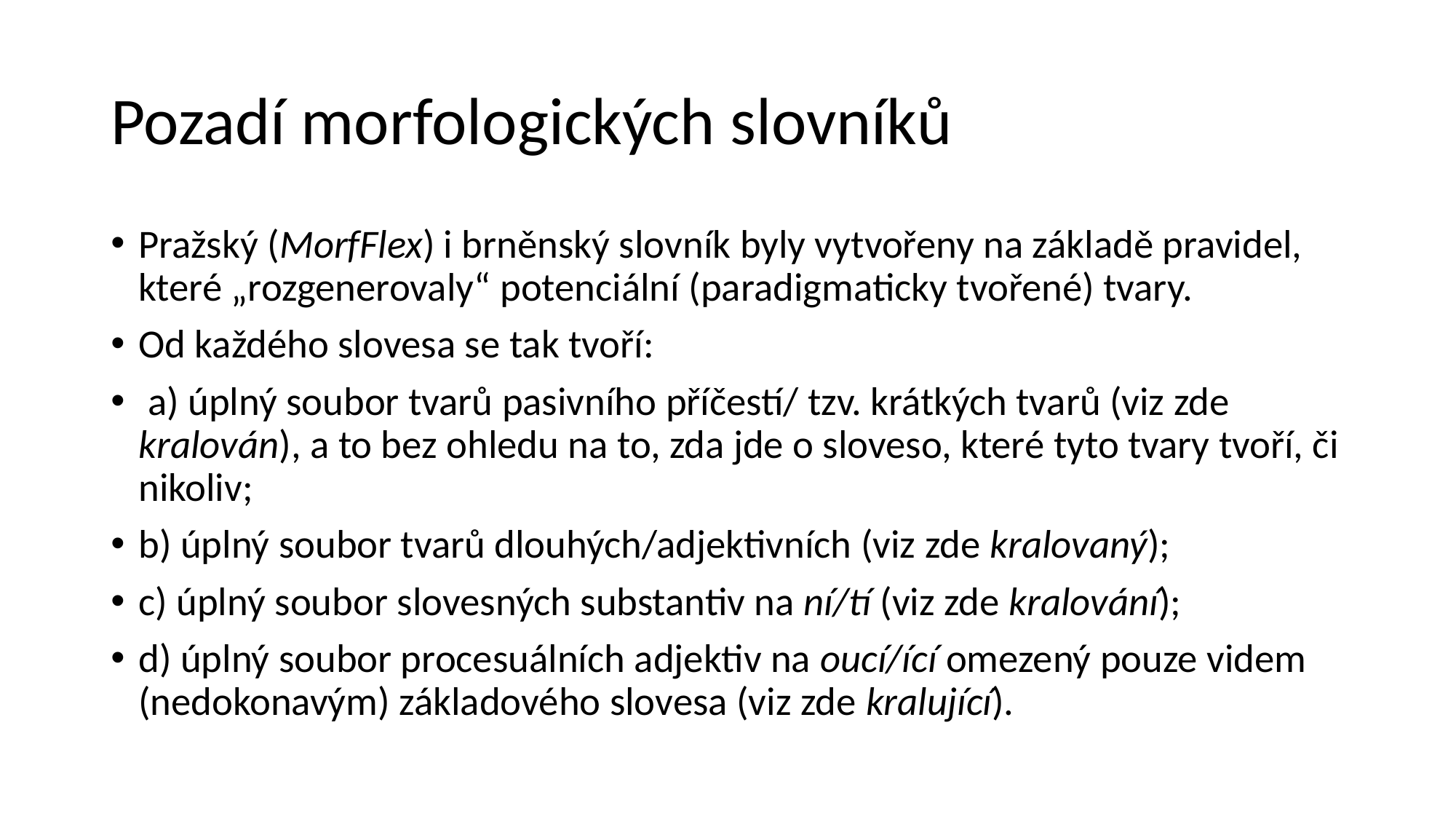

# Pozadí morfologických slovníků
Pražský (MorfFlex) i brněnský slovník byly vytvořeny na základě pravidel, které „rozgenerovaly“ potenciální (paradigmaticky tvořené) tvary.
Od každého slovesa se tak tvoří:
 a) úplný soubor tvarů pasivního příčestí/ tzv. krátkých tvarů (viz zde kralován), a to bez ohledu na to, zda jde o sloveso, které tyto tvary tvoří, či nikoliv;
b) úplný soubor tvarů dlouhých/adjektivních (viz zde kralovaný);
c) úplný soubor slovesných substantiv na ní/tí (viz zde kralování);
d) úplný soubor procesuálních adjektiv na oucí/ící omezený pouze videm (nedokonavým) základového slovesa (viz zde kralující).